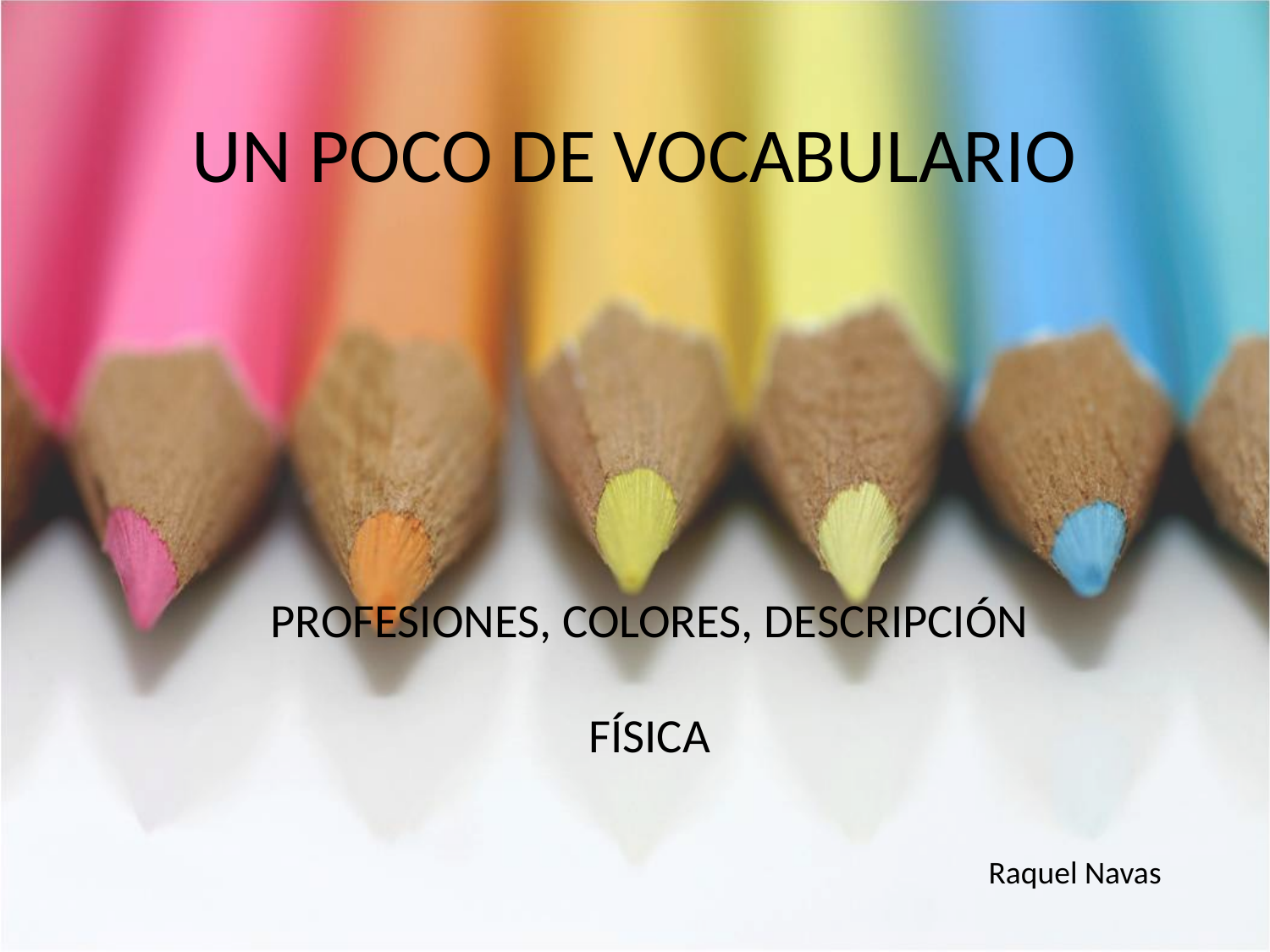

# UN POCO DE VOCABULARIO
PROFESIONES, COLORES, DESCRIPCIÓN FÍSICA
Raquel Navas